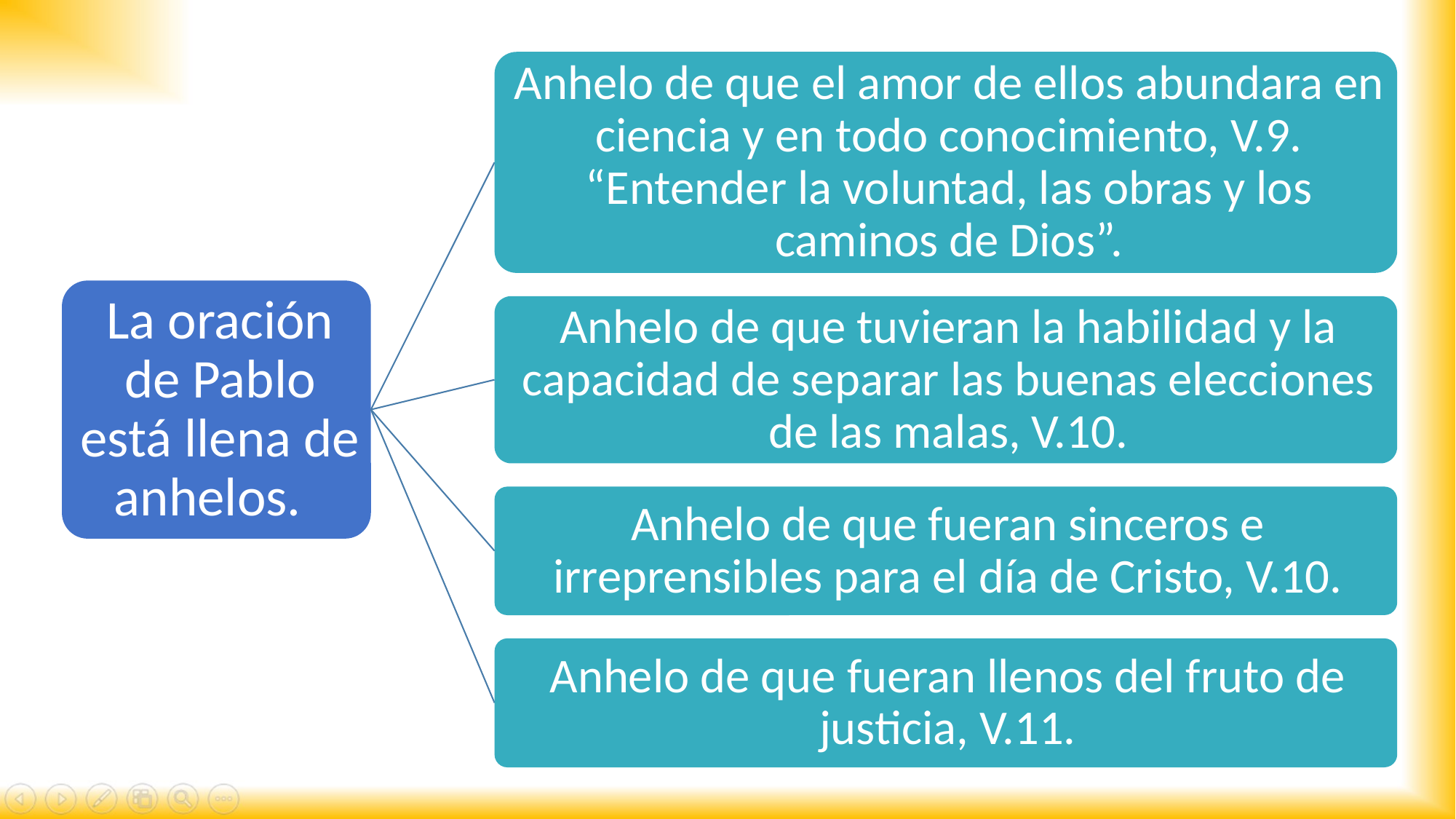

La oración de Pablo está llena de anhelos.

Anhelo de que el amor de ellos abundara en ciencia y en todo conocimiento, V.9. “Entender la voluntad, las obras y los caminos de Dios”.

Anhelo de que tuvieran la habilidad y la capacidad de separar las buenas elecciones de las malas, V.10.

Anhelo de que fueran sinceros e irreprensibles para el día de Cristo, V.10.

Anhelo de que fueran llenos del fruto de justicia, V.11.